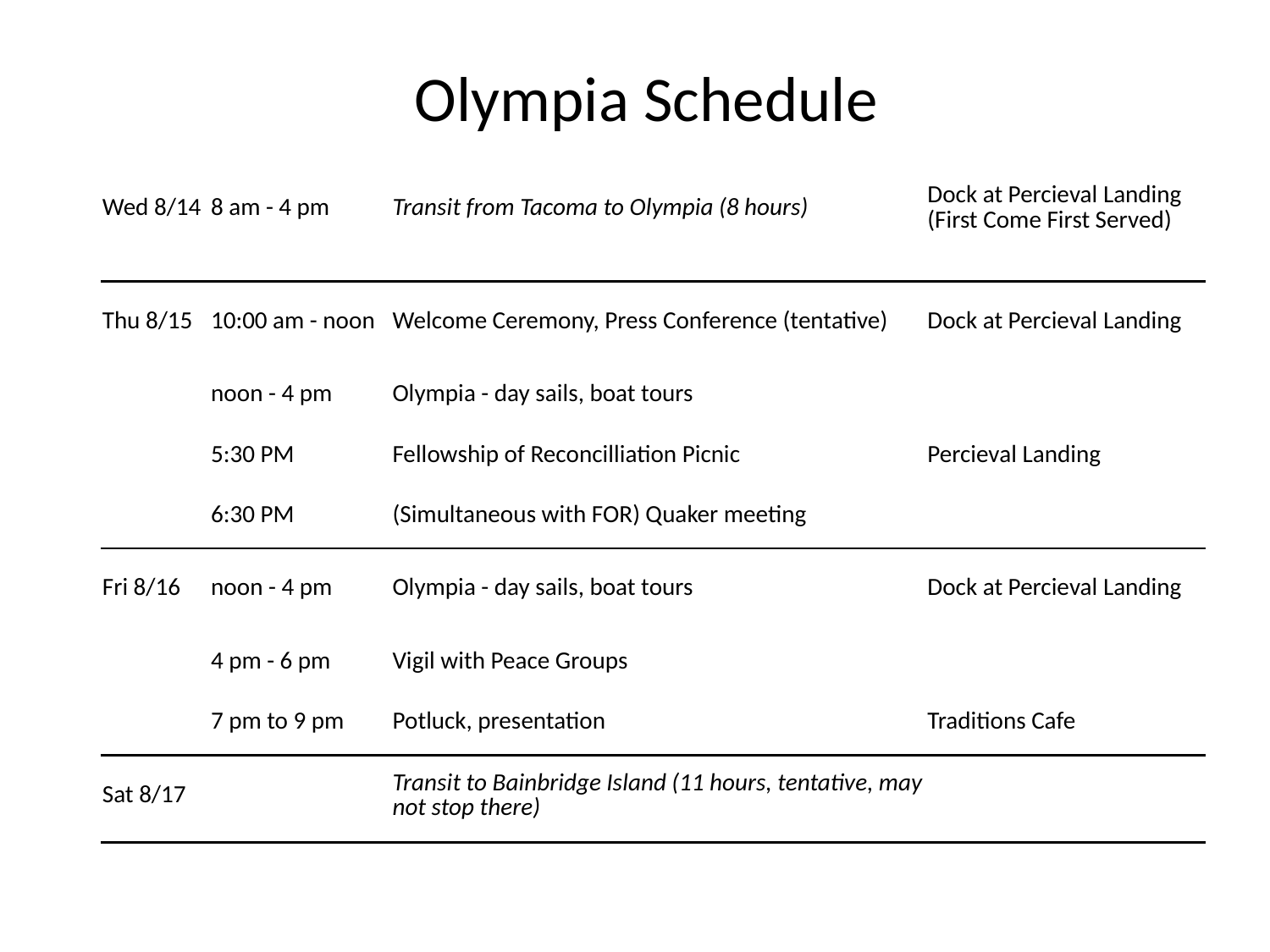

# Olympia Schedule
| Wed 8/14 | 8 am - 4 pm | Transit from Tacoma to Olympia (8 hours) | Dock at Percieval Landing (First Come First Served) |
| --- | --- | --- | --- |
| Thu 8/15 | 10:00 am - noon | Welcome Ceremony, Press Conference (tentative) | Dock at Percieval Landing |
|  | noon - 4 pm | Olympia - day sails, boat tours |  |
|  | 5:30 PM | Fellowship of Reconcilliation Picnic | Percieval Landing |
|  | 6:30 PM | (Simultaneous with FOR) Quaker meeting |  |
| Fri 8/16 | noon - 4 pm | Olympia - day sails, boat tours | Dock at Percieval Landing |
|  | 4 pm - 6 pm | Vigil with Peace Groups |  |
|  | 7 pm to 9 pm | Potluck, presentation | Traditions Cafe |
| Sat 8/17 |  | Transit to Bainbridge Island (11 hours, tentative, may not stop there) |  |